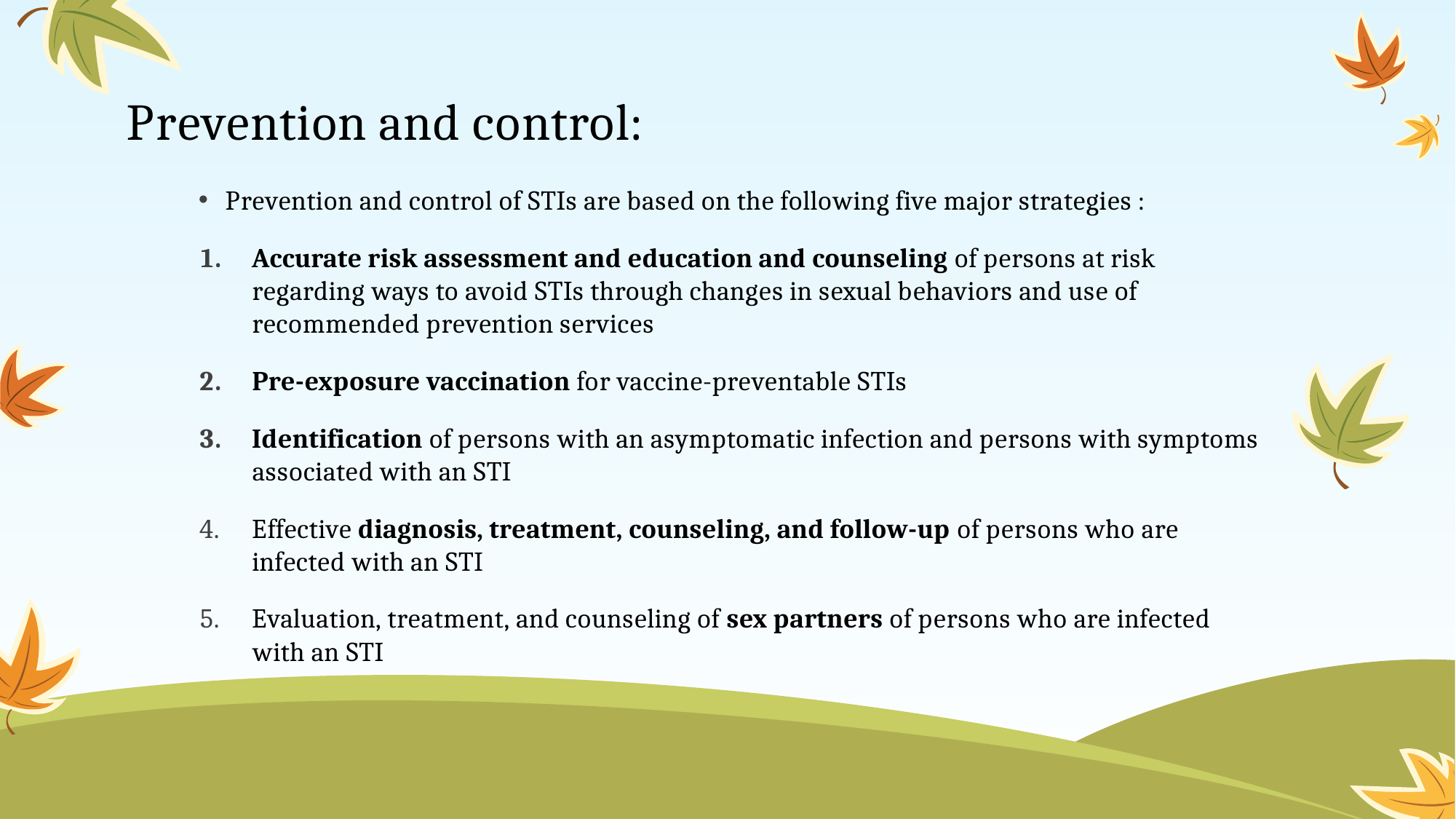

# Prevention and control:
Prevention and control of STIs are based on the following five major strategies :
Accurate risk assessment and education and counseling of persons at risk regarding ways to avoid STIs through changes in sexual behaviors and use of recommended prevention services
Pre-exposure vaccination for vaccine-preventable STIs
Identification of persons with an asymptomatic infection and persons with symptoms associated with an STI
Effective diagnosis, treatment, counseling, and follow-up of persons who are infected with an STI
Evaluation, treatment, and counseling of sex partners of persons who are infected with an STI